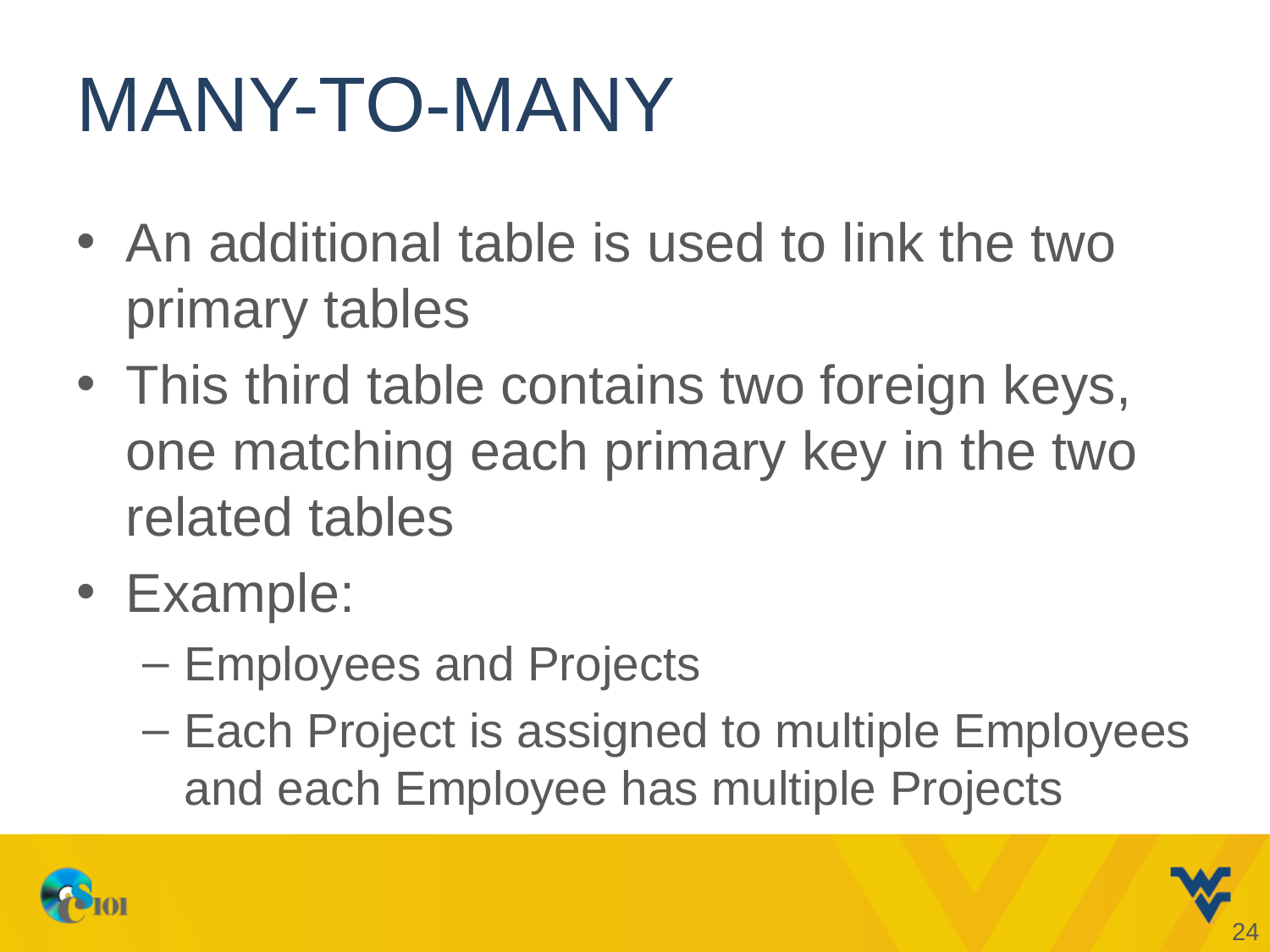

# Many-to-many
An additional table is used to link the two primary tables
This third table contains two foreign keys, one matching each primary key in the two related tables
Example:
Employees and Projects
Each Project is assigned to multiple Employees and each Employee has multiple Projects
24